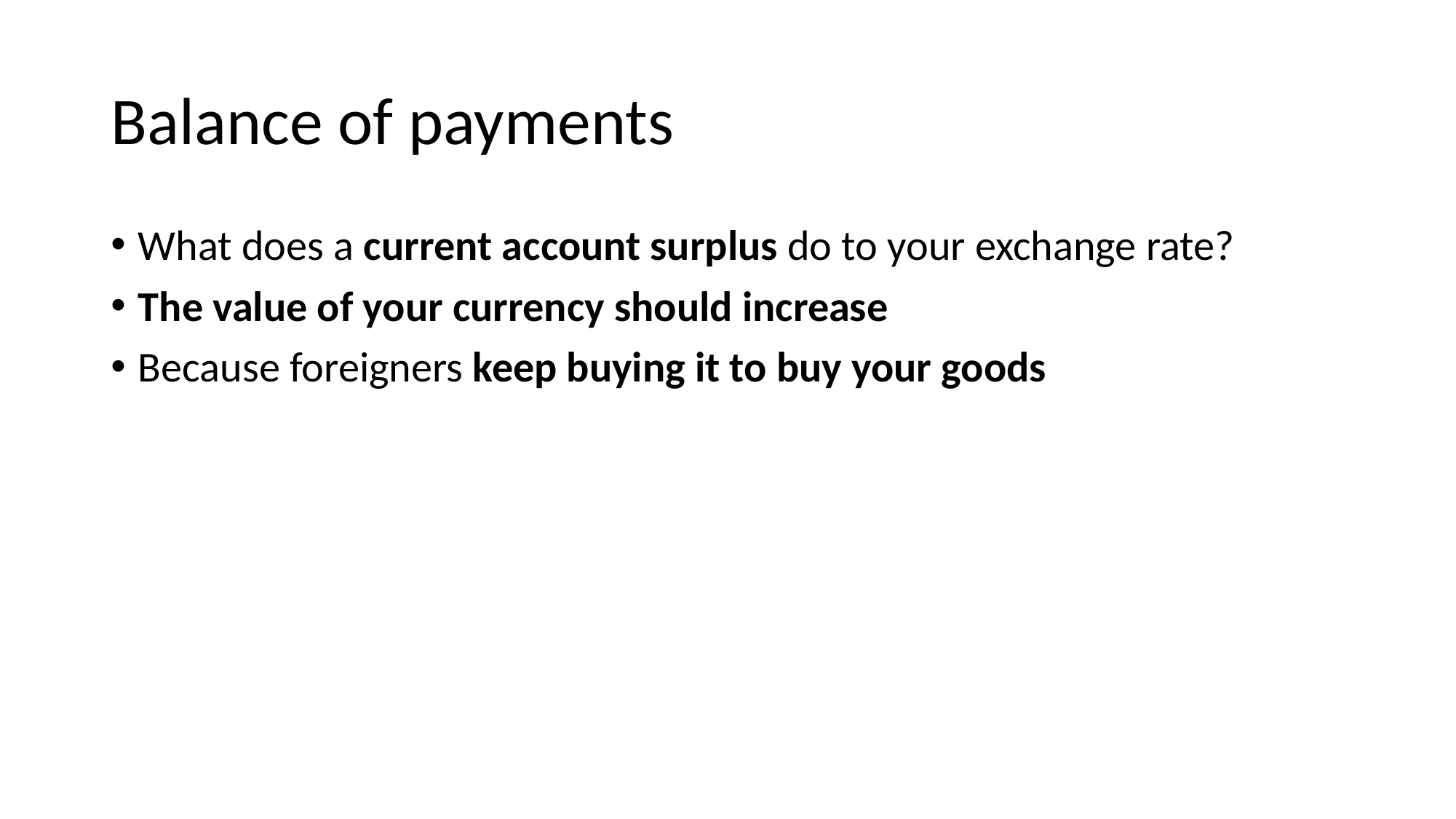

# Balance of payments
What does a current account surplus do to your exchange rate?
The value of your currency should increase
Because foreigners keep buying it to buy your goods